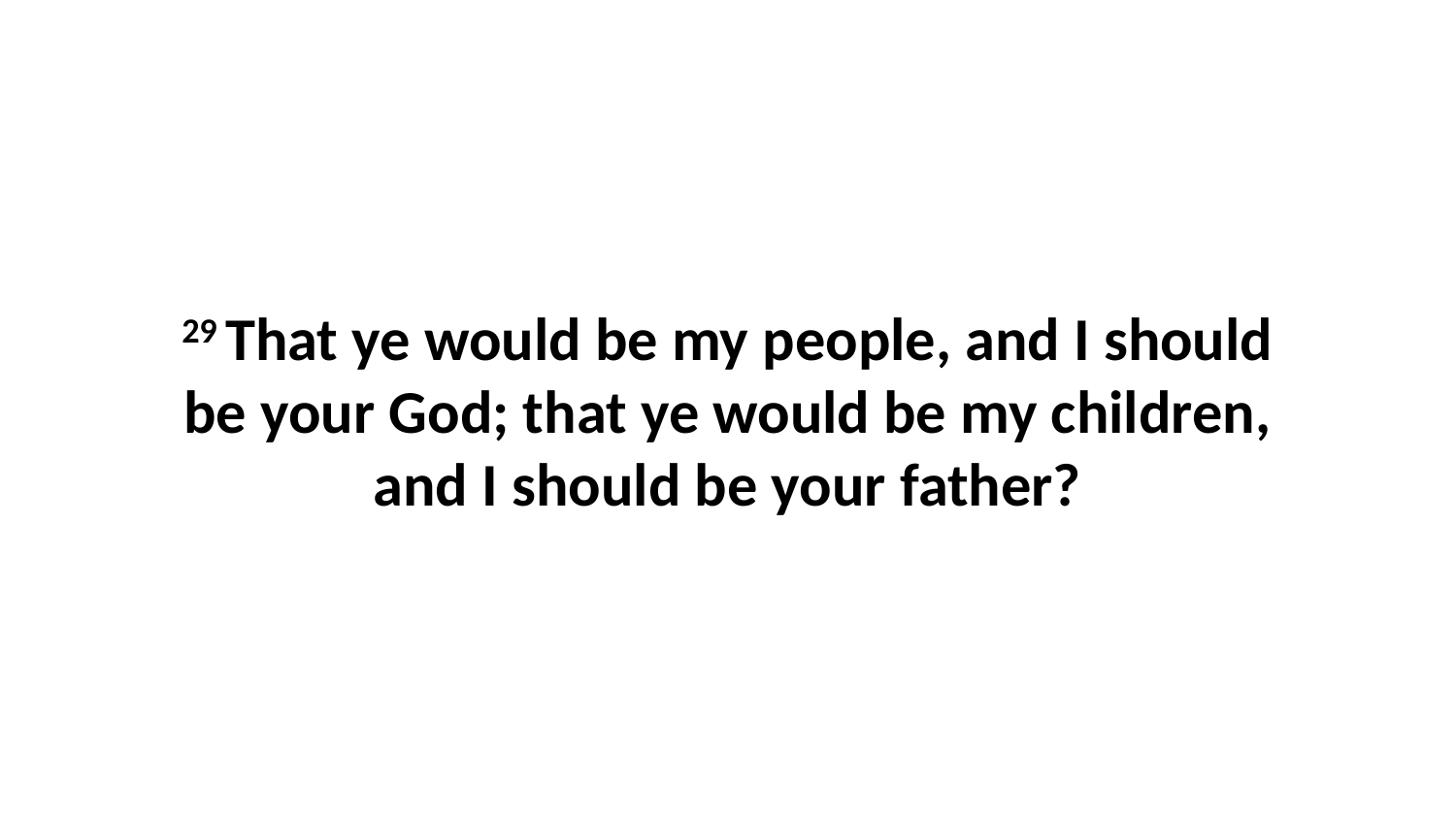

29 That ye would be my people, and I should be your God; that ye would be my children, and I should be your father?